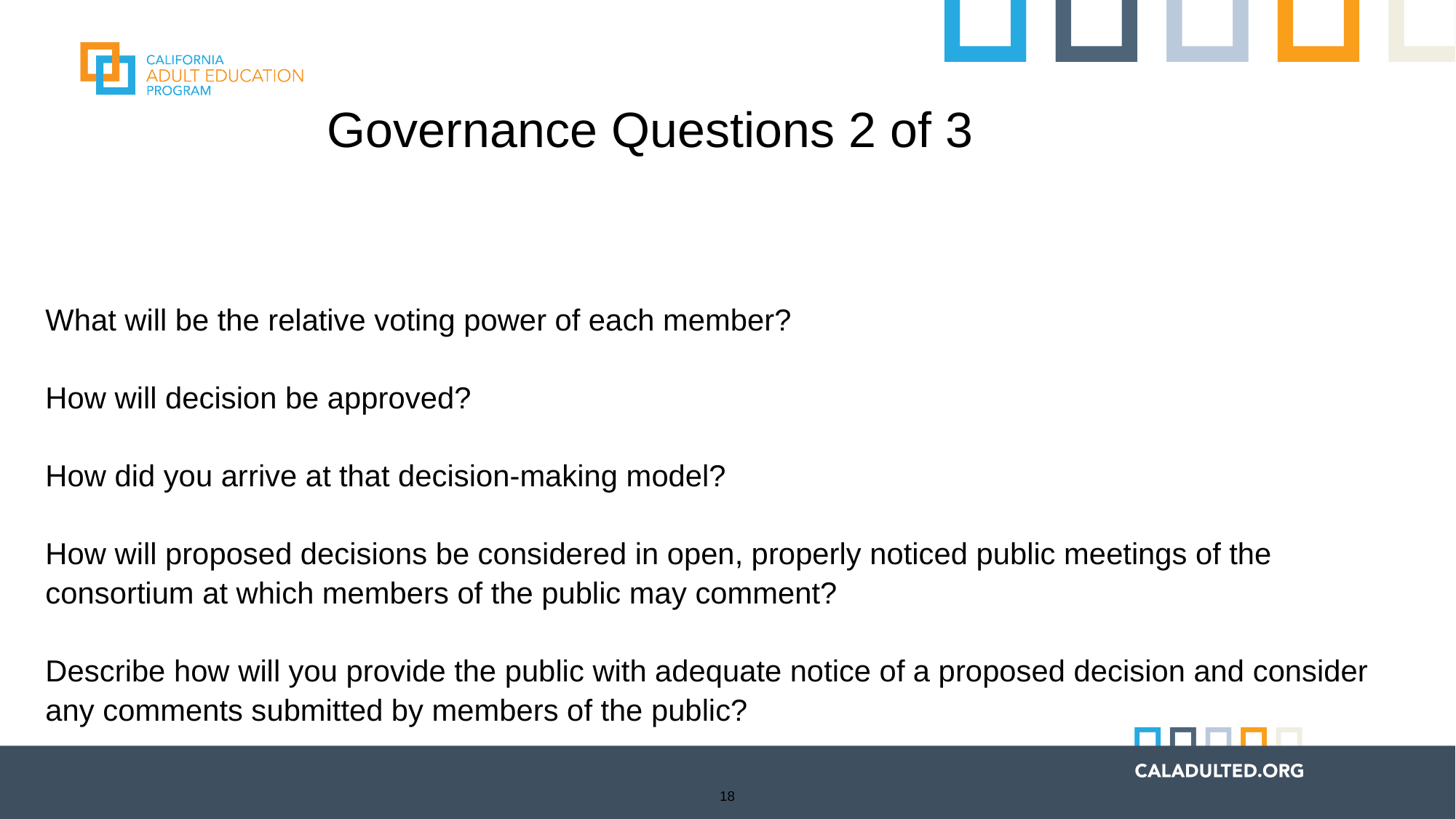

# Governance Questions 2 of 3

What will be the relative voting power of each member?

How will decision be approved?

How did you arrive at that decision-making model?

How will proposed decisions be considered in open, properly noticed public meetings of the consortium at which members of the public may comment?

Describe how will you provide the public with adequate notice of a proposed decision and consider any comments submitted by members of the public?

18